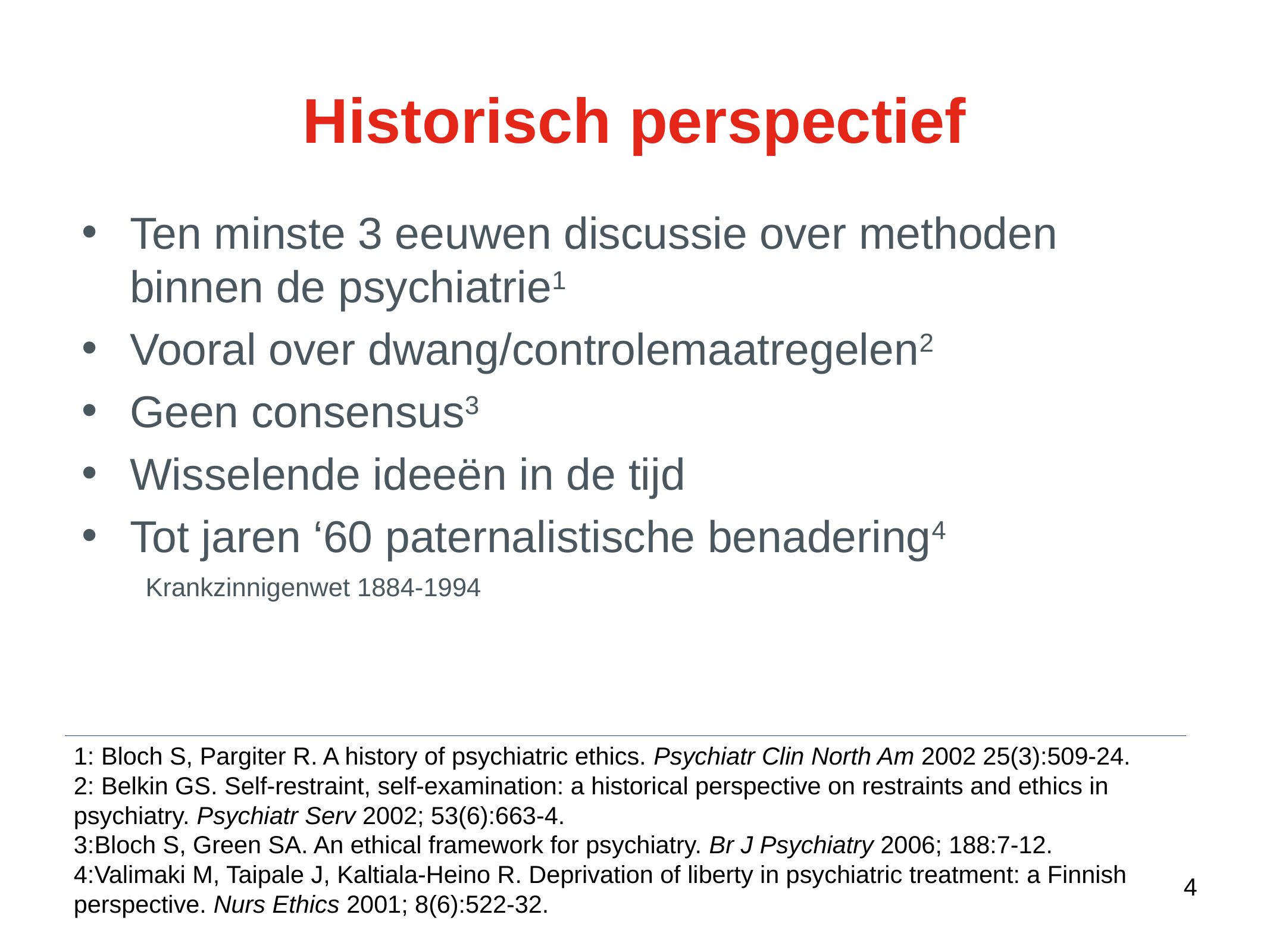

Historisch perspectief
Ten minste 3 eeuwen discussie over methoden binnen de psychiatrie1
Vooral over dwang/controlemaatregelen2
Geen consensus3
Wisselende ideeën in de tijd
Tot jaren ‘60 paternalistische benadering4
Krankzinnigenwet 1884-1994
1: Bloch S, Pargiter R. A history of psychiatric ethics. Psychiatr Clin North Am 2002 25(3):509-24.
2: Belkin GS. Self-restraint, self-examination: a historical perspective on restraints and ethics in psychiatry. Psychiatr Serv 2002; 53(6):663-4.
3:Bloch S, Green SA. An ethical framework for psychiatry. Br J Psychiatry 2006; 188:7-12.
4:Valimaki M, Taipale J, Kaltiala-Heino R. Deprivation of liberty in psychiatric treatment: a Finnish perspective. Nurs Ethics 2001; 8(6):522-32.

4